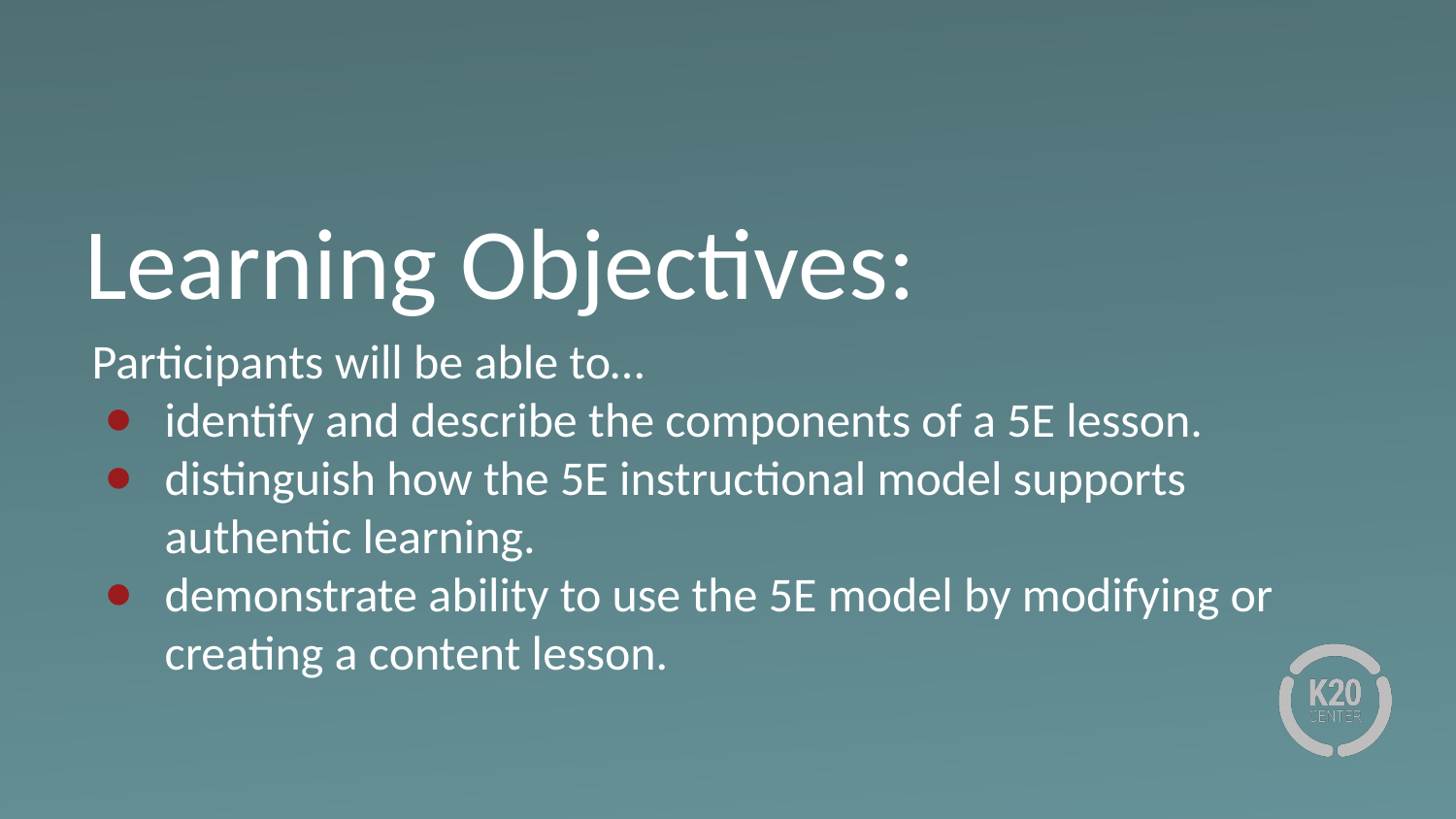

# Learning Objectives:
Participants will be able to…
identify and describe the components of a 5E lesson.
distinguish how the 5E instructional model supports authentic learning.
demonstrate ability to use the 5E model by modifying or creating a content lesson.